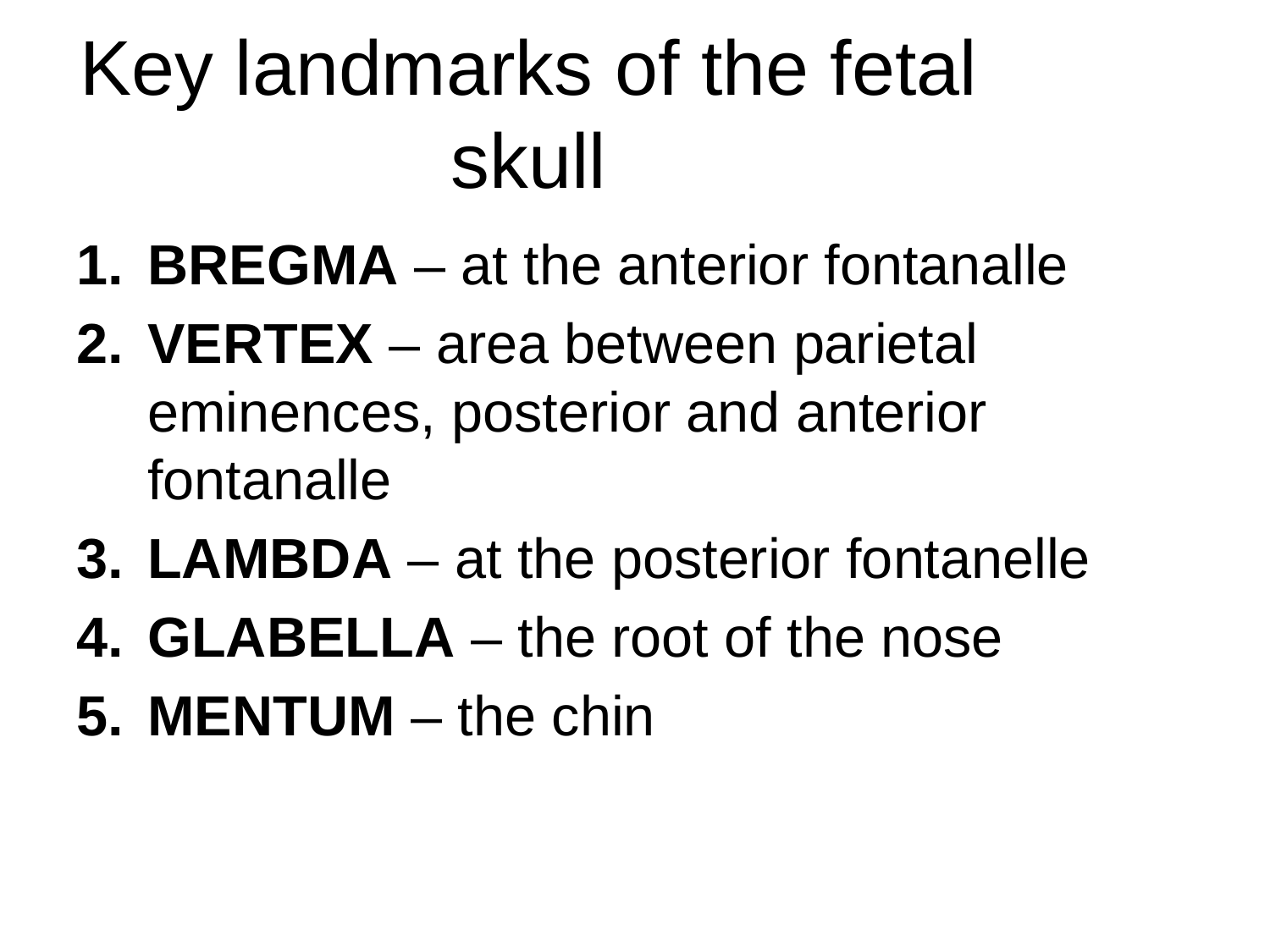

# Key landmarks of the fetal skull
BREGMA – at the anterior fontanalle
VERTEX – area between parietal eminences, posterior and anterior fontanalle
LAMBDA – at the posterior fontanelle
GLABELLA – the root of the nose
MENTUM – the chin